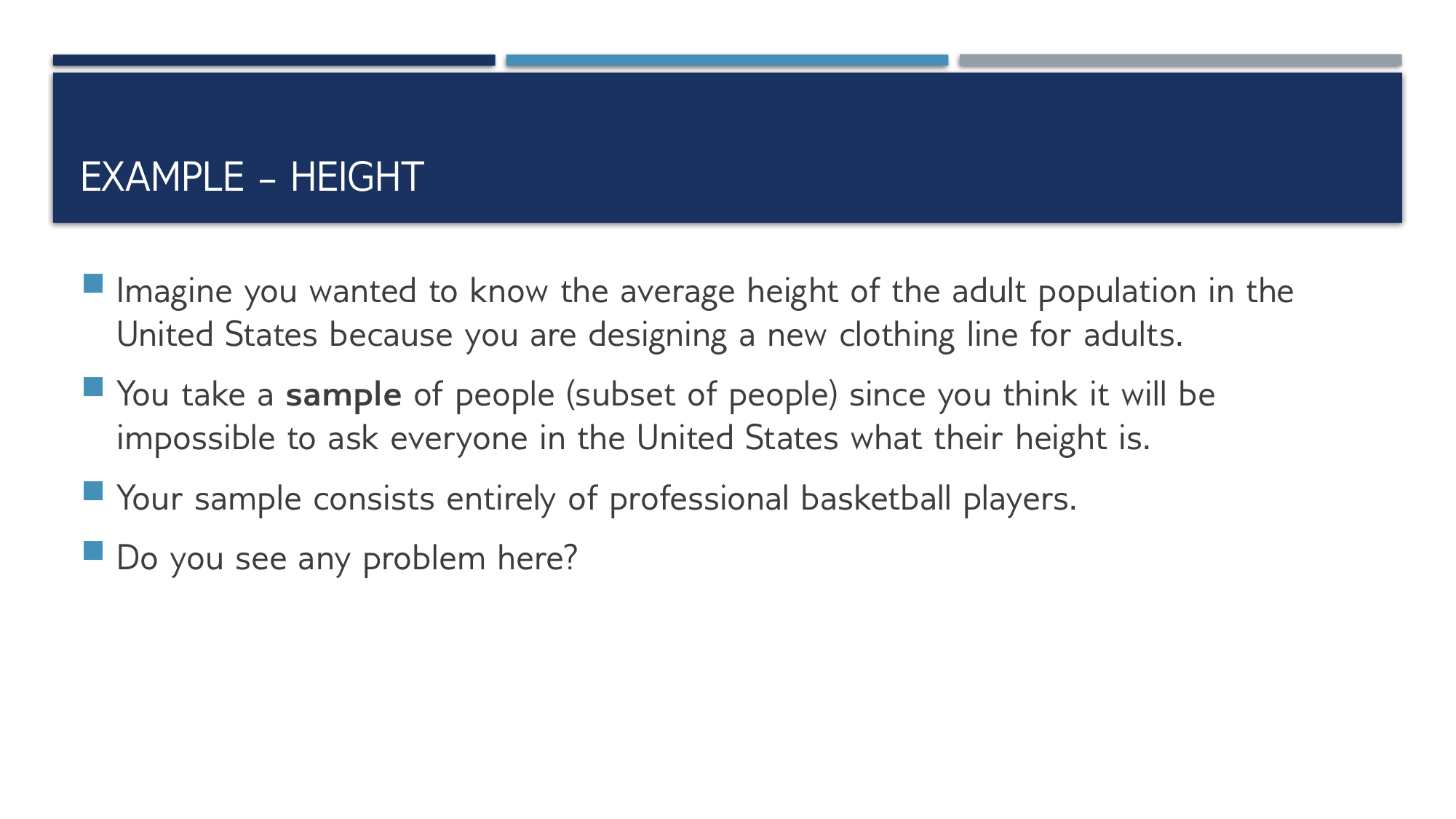

# Example – Height
Imagine you wanted to know the average height of the adult population in the United States because you are designing a new clothing line for adults.
You take a sample of people (subset of people) since you think it will be impossible to ask everyone in the United States what their height is.
Your sample consists entirely of professional basketball players.
Do you see any problem here?